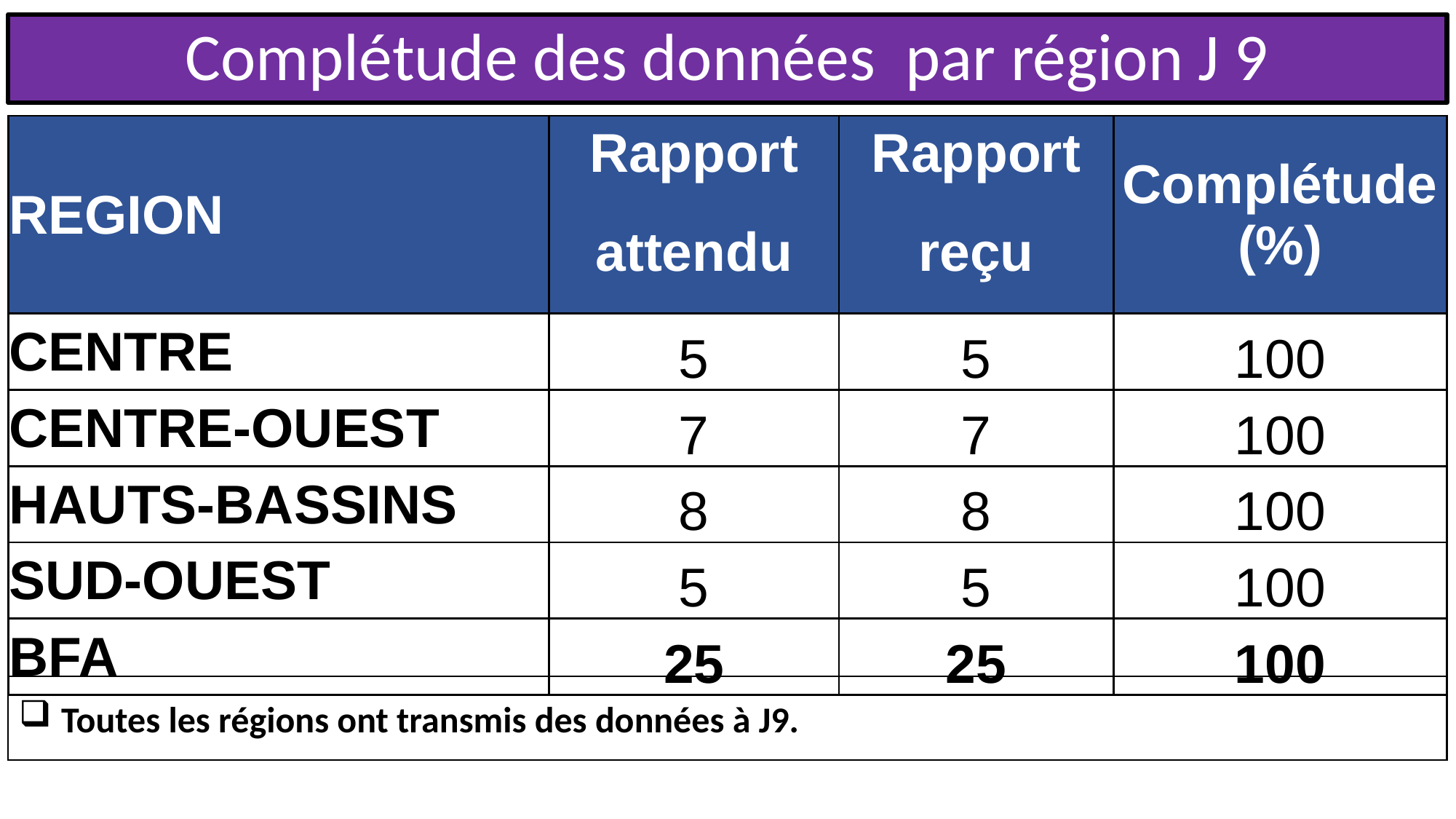

# Complétude des données  par région J 9
| REGION | Rapport | Rapport | Complétude (%) |
| --- | --- | --- | --- |
|  | attendu | reçu |  |
| CENTRE | 5 | 5 | 100 |
| CENTRE-OUEST | 7 | 7 | 100 |
| HAUTS-BASSINS | 8 | 8 | 100 |
| SUD-OUEST | 5 | 5 | 100 |
| BFA | 25 | 25 | 100 |
 Toutes les régions ont transmis des données à J9.